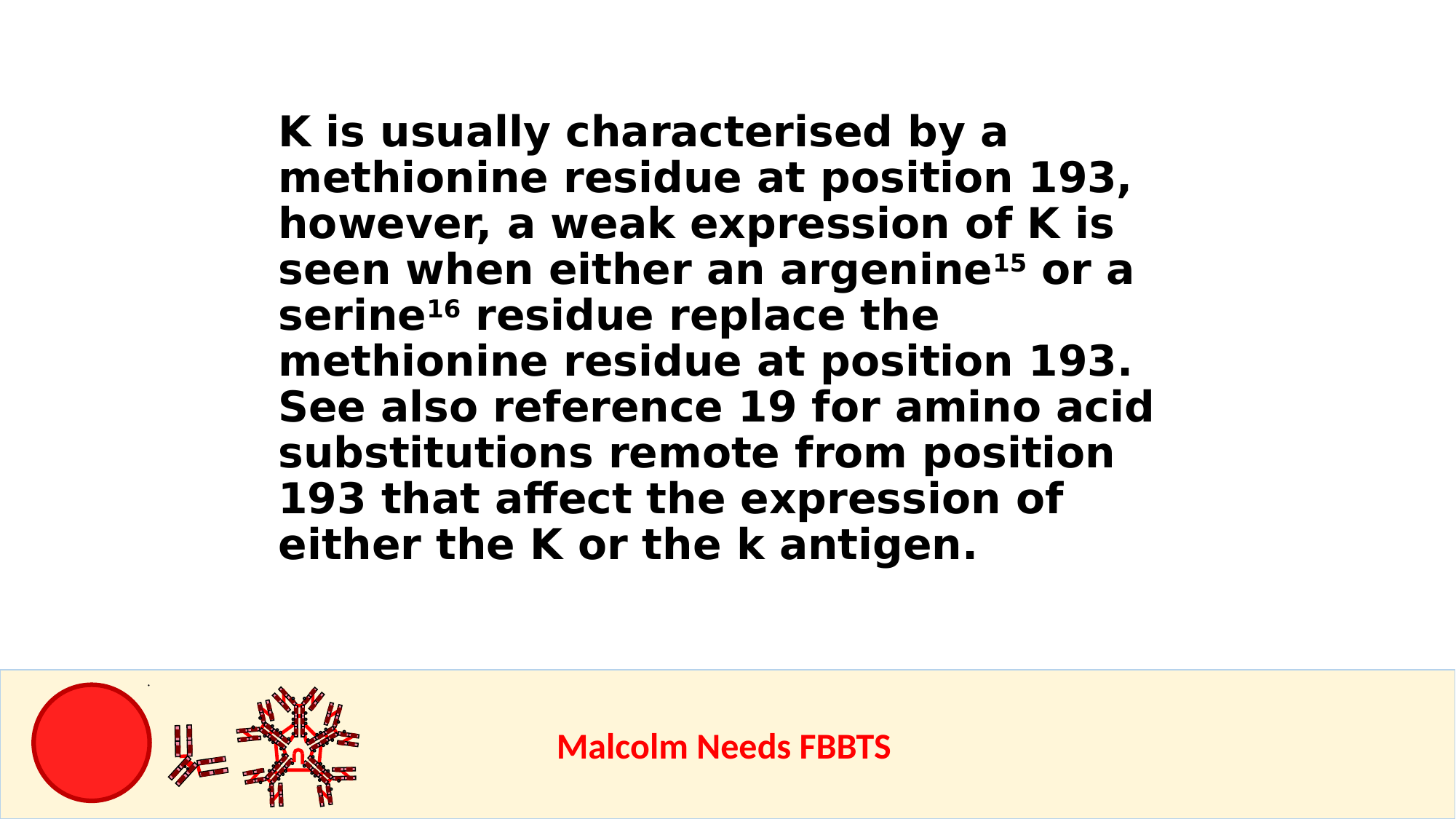

K is usually characterised by a methionine residue at position 193, however, a weak expression of K is seen when either an argenine15 or a serine16 residue replace the methionine residue at position 193.  See also reference 19 for amino acid substitutions remote from position 193 that affect the expression of either the K or the k antigen.
					Malcolm Needs FBBTS